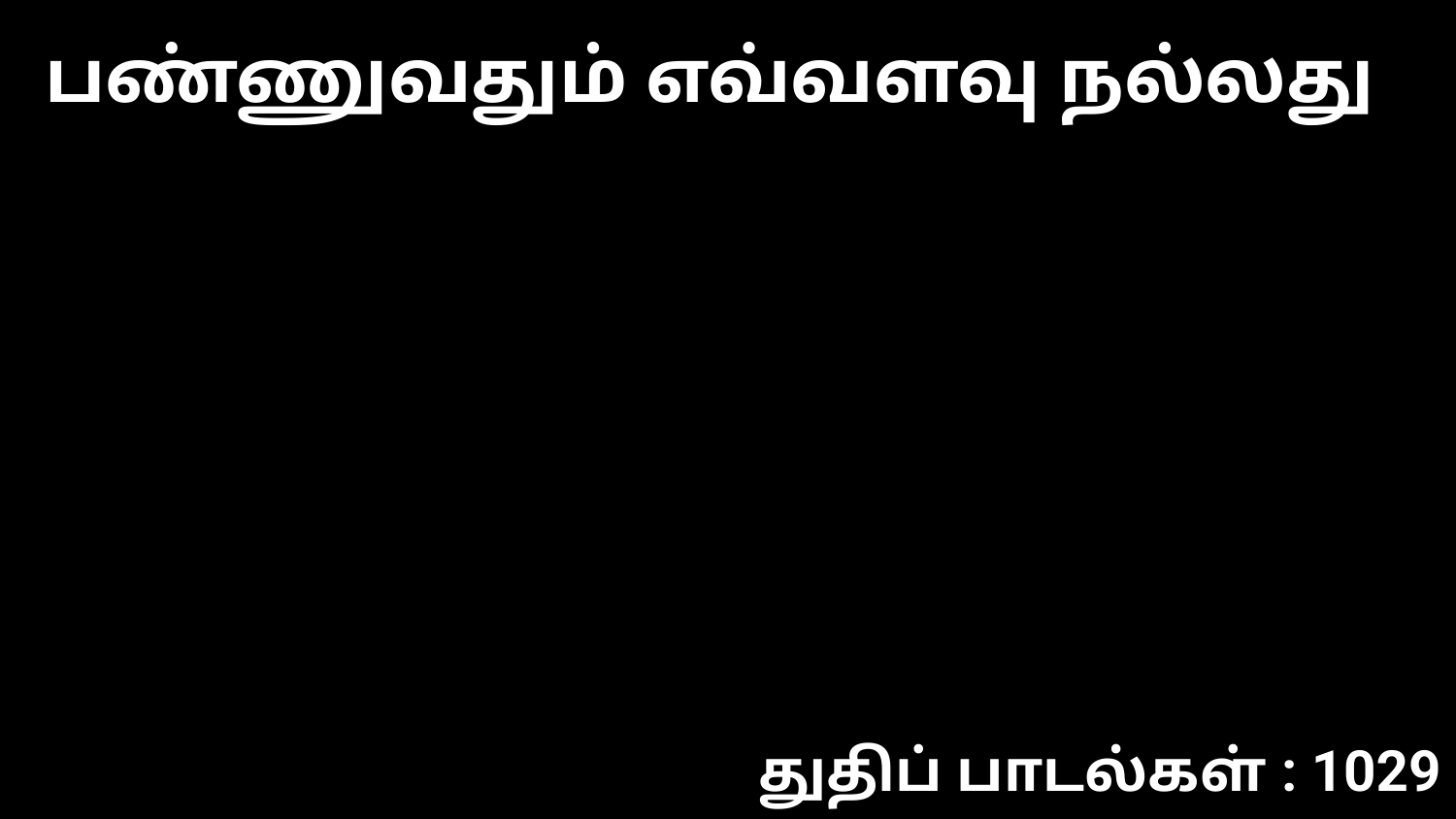

பண்ணுவதும் எவ்வளவு நல்லது
துதிப் பாடல்கள் : 1029